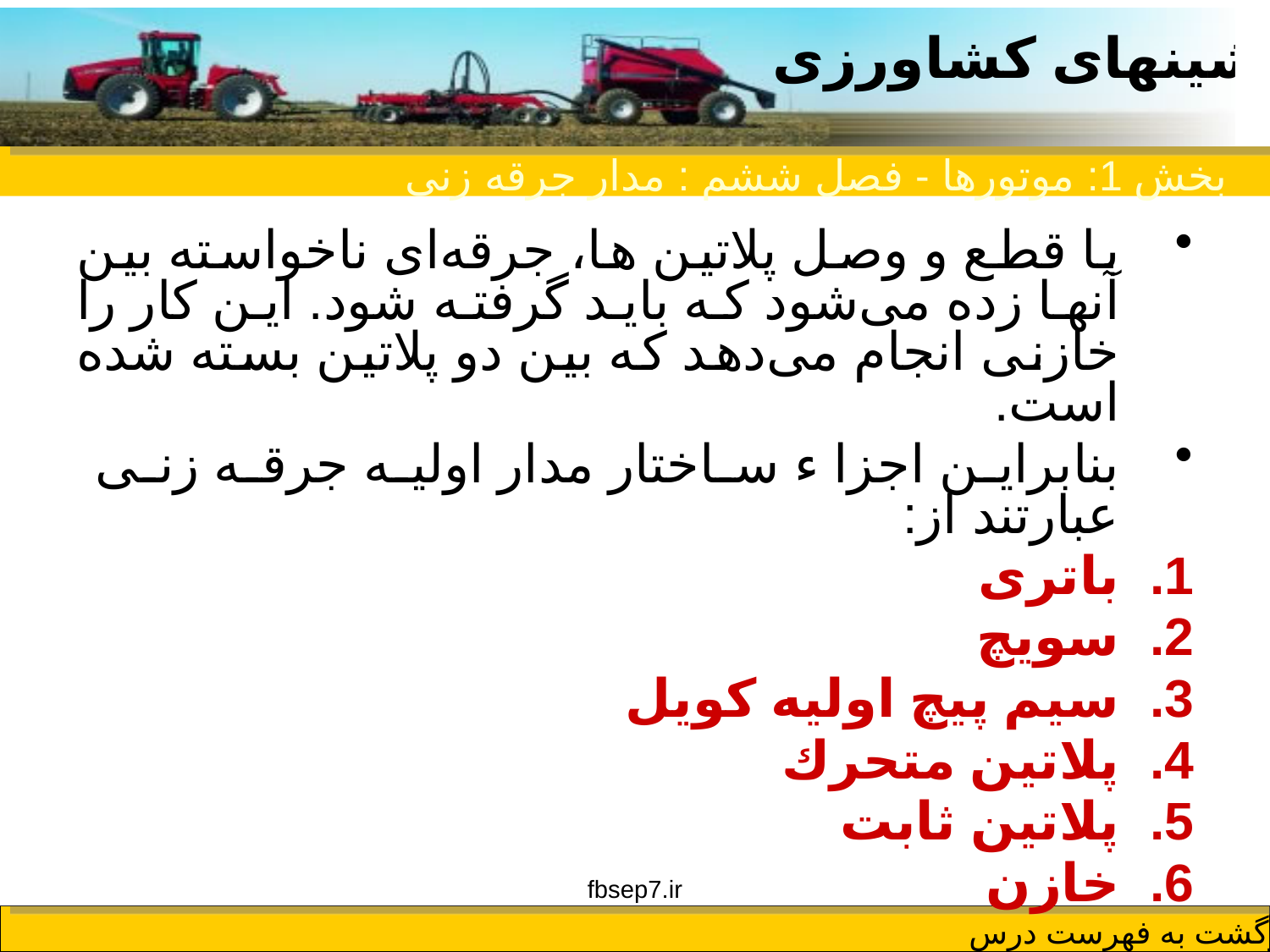

بخش 1: موتورها - فصل ششم : مدار جرقه زنی
با قطع و وصل پلاتین ها، جرقه‌‌ای ناخواسته بین آنها زده می‌شود كه باید گرفته ‌شود. این كار را خازنی انجام می‌دهد كه بین دو پلاتین بسته شده است.
بنابراین اجزا ء ساختار مدار اولیه جرقه زنی عبارتند از:
باتری
سویچ
سیم پیچ اولیه كویل
پلاتین متحرك
پلاتین ثابت
خازن
fbsep7.ir